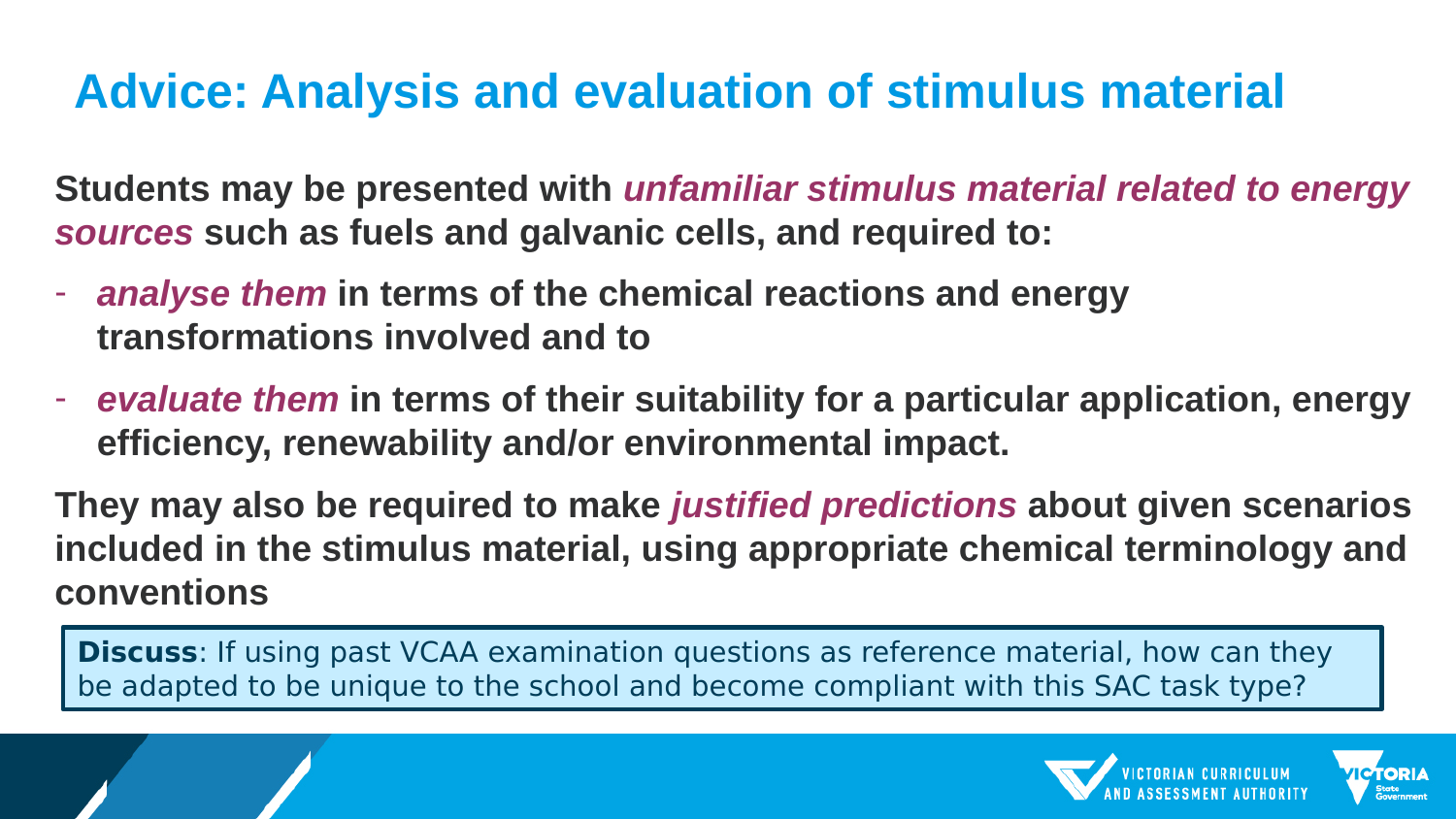

Advice: Analysis and evaluation of stimulus material
Students may be presented with unfamiliar stimulus material related to energy sources such as fuels and galvanic cells, and required to:
analyse them in terms of the chemical reactions and energy transformations involved and to
evaluate them in terms of their suitability for a particular application, energy efficiency, renewability and/or environmental impact.
They may also be required to make justified predictions about given scenarios included in the stimulus material, using appropriate chemical terminology and conventions
Discuss: If using past VCAA examination questions as reference material, how can they be adapted to be unique to the school and become compliant with this SAC task type?